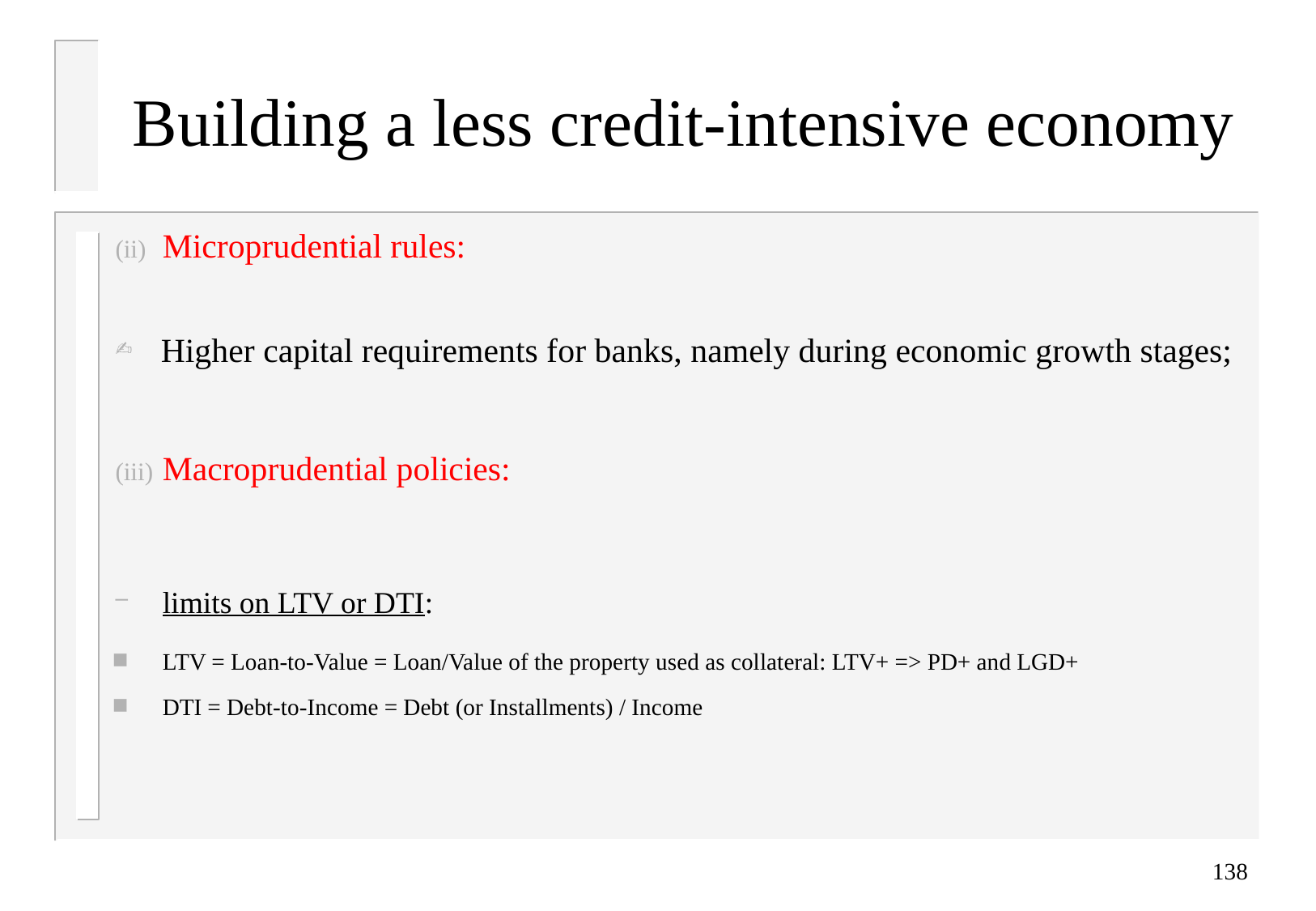

# Building a less credit-intensive economy
Microprudential rules:

Higher capital requirements for banks, namely during economic growth stages;

Macroprudential policies:

limits on LTV or DTI:
LTV = Loan-to-Value = Loan/Value of the property used as collateral: LTV+ => PD+ and LGD+
DTI = Debt-to-Income = Debt (or Installments) / Income
138